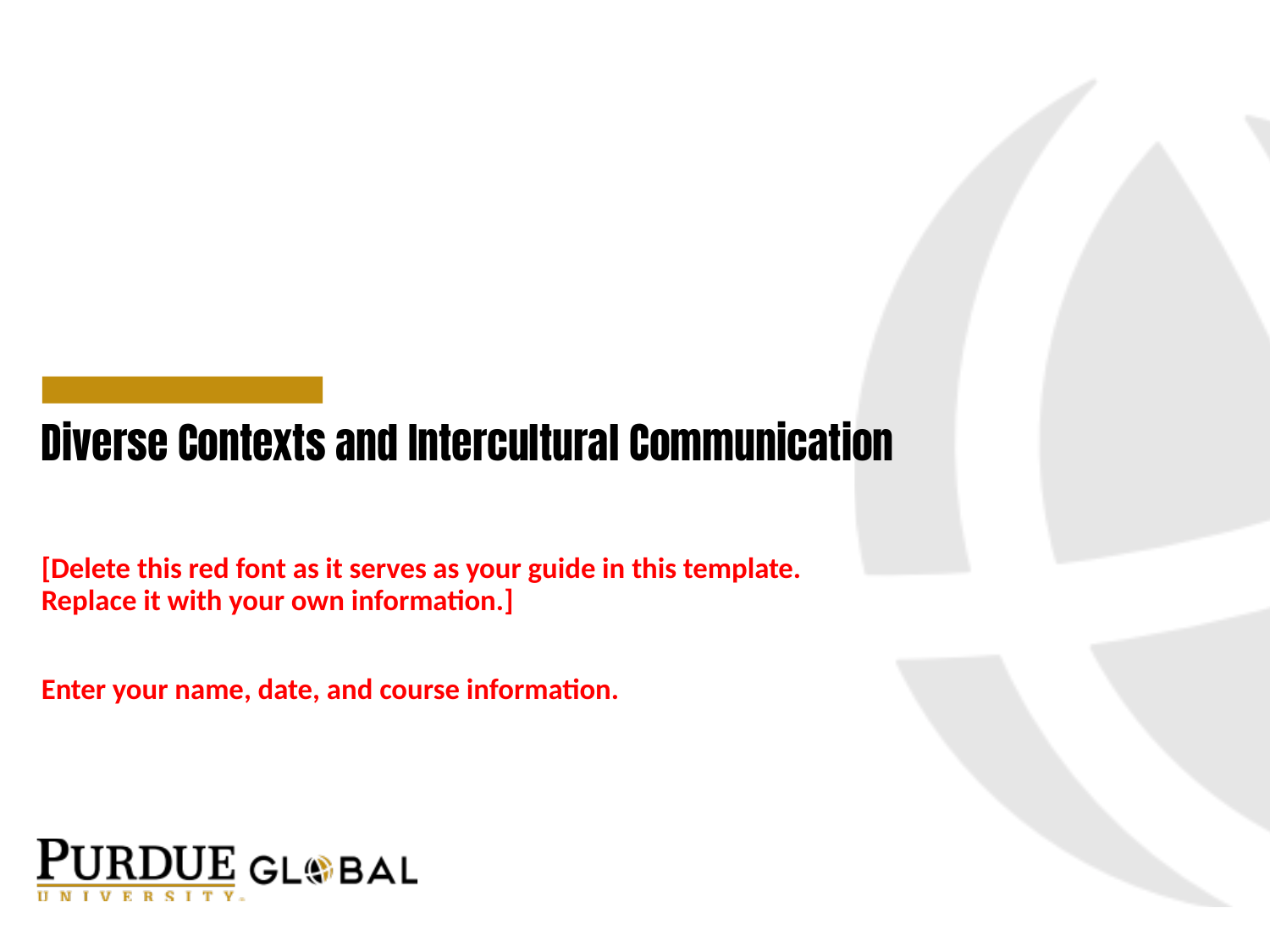

# Diverse Contexts and Intercultural Communication
[Delete this red font as it serves as your guide in this template. Replace it with your own information.]

Enter your name, date, and course information.